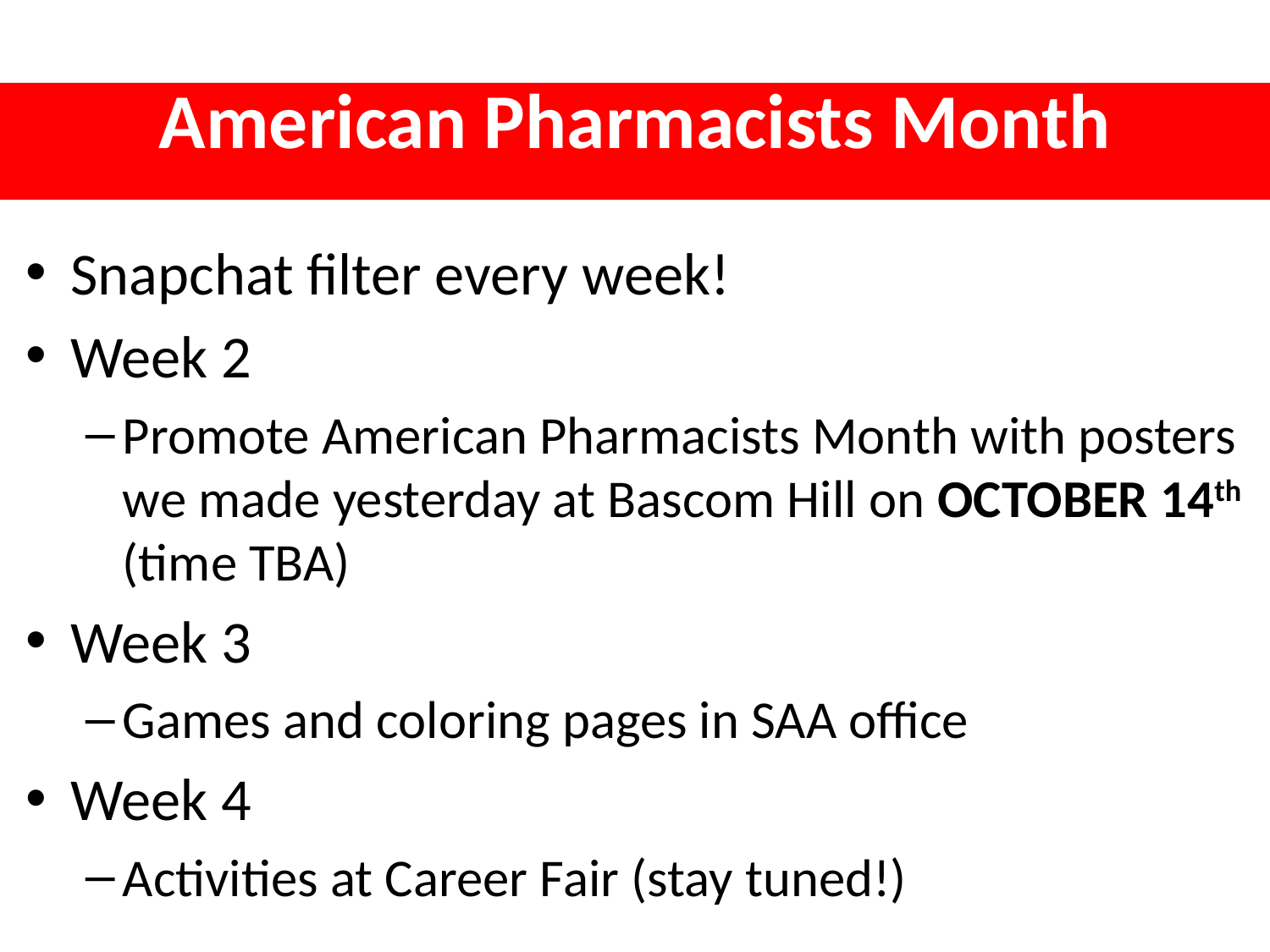

# American Pharmacists Month

Snapchat filter every week!
Week 2
Promote American Pharmacists Month with posters we made yesterday at Bascom Hill on OCTOBER 14th (time TBA)
Week 3
Games and coloring pages in SAA office
Week 4
Activities at Career Fair (stay tuned!)